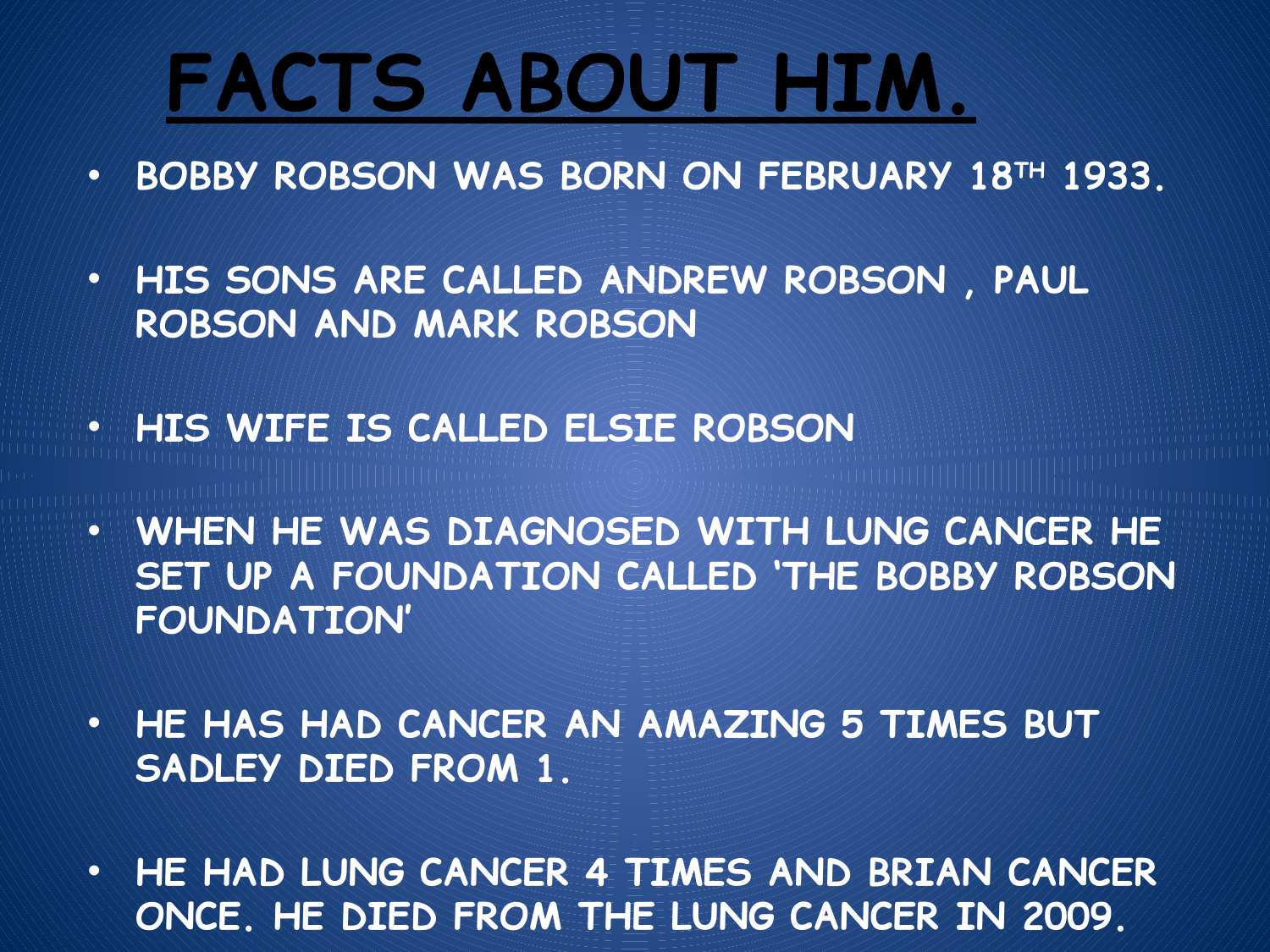

# FACTS ABOUT HIM.
BOBBY ROBSON WAS BORN ON FEBRUARY 18TH 1933.

HIS SONS ARE CALLED ANDREW ROBSON , PAUL ROBSON AND MARK ROBSON

HIS WIFE IS CALLED ELSIE ROBSON

WHEN HE WAS DIAGNOSED WITH LUNG CANCER HE SET UP A FOUNDATION CALLED ‘THE BOBBY ROBSON  FOUNDATION’

HE HAS HAD CANCER AN AMAZING 5 TIMES BUT SADLEY DIED FROM 1.

HE HAD LUNG CANCER 4 TIMES AND BRIAN CANCER ONCE. HE DIED FROM THE LUNG CANCER IN 2009.